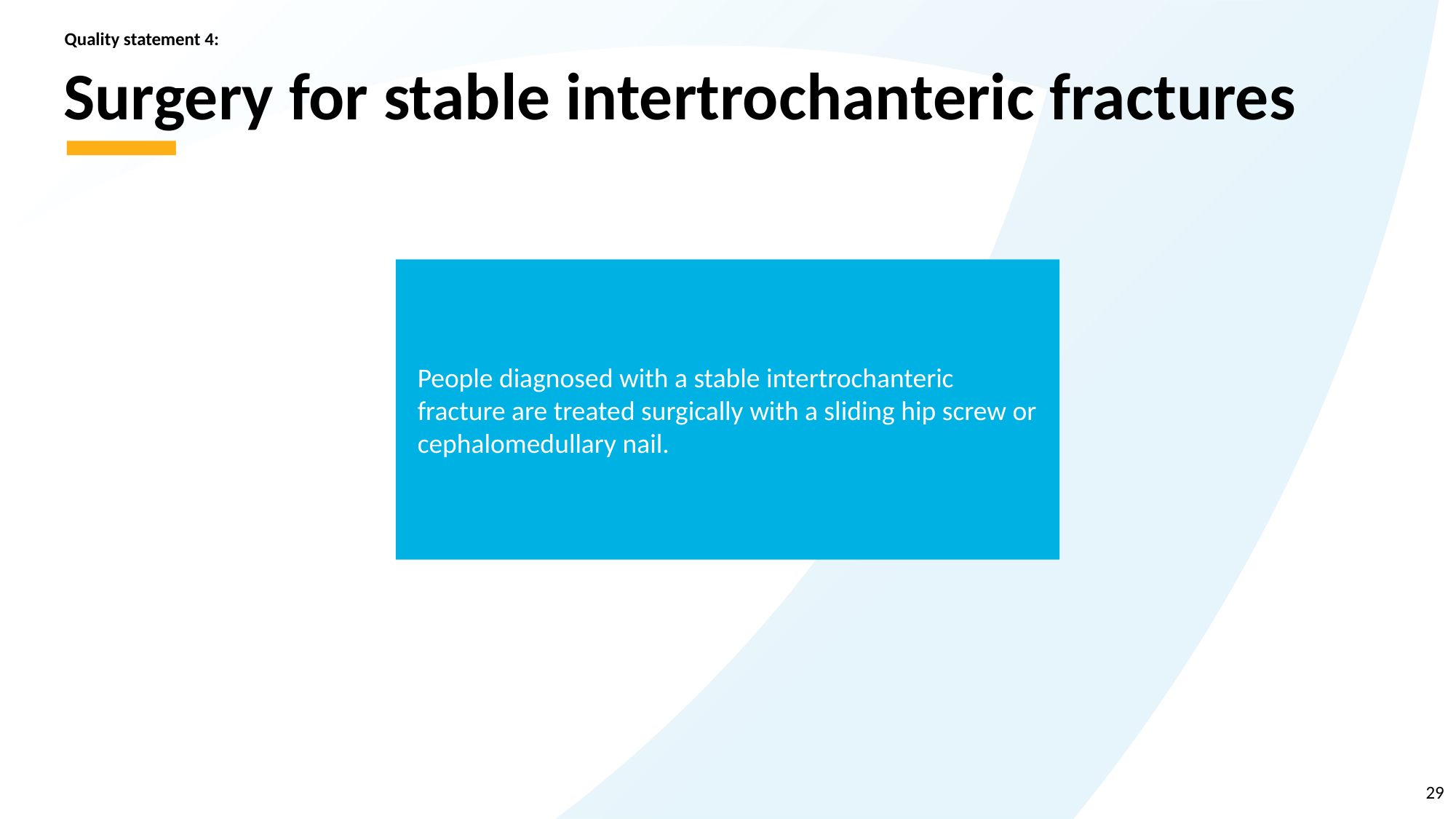

Quality statement 4:
# Surgery for stable intertrochanteric fractures
People diagnosed with a stable intertrochanteric fracture are treated surgically with a sliding hip screw or cephalomedullary nail.
29